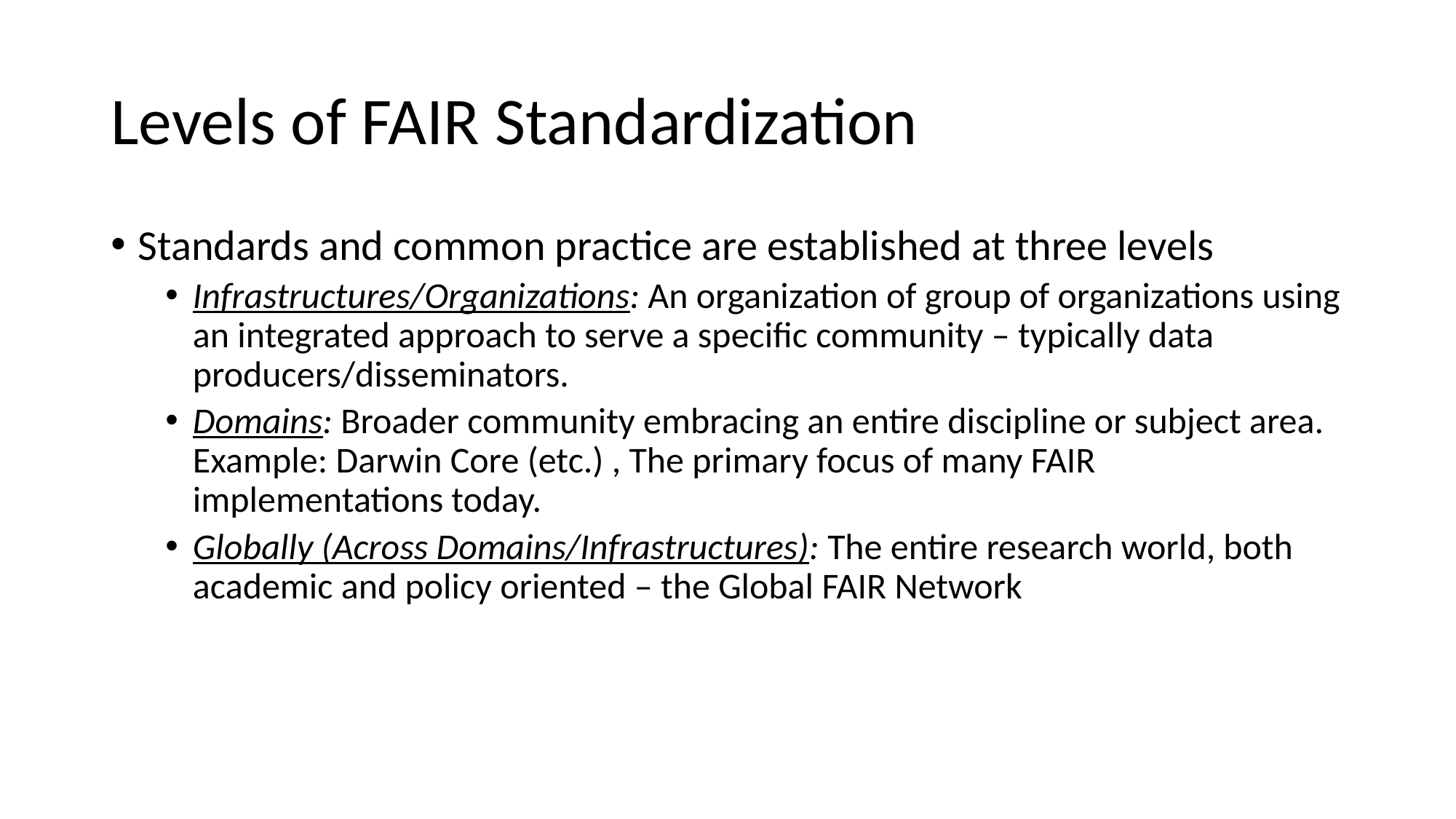

# Levels of FAIR Standardization
Standards and common practice are established at three levels
Infrastructures/Organizations: An organization of group of organizations using an integrated approach to serve a specific community – typically data producers/disseminators.
Domains: Broader community embracing an entire discipline or subject area. Example: Darwin Core (etc.) , The primary focus of many FAIR implementations today.
Globally (Across Domains/Infrastructures): The entire research world, both academic and policy oriented – the Global FAIR Network